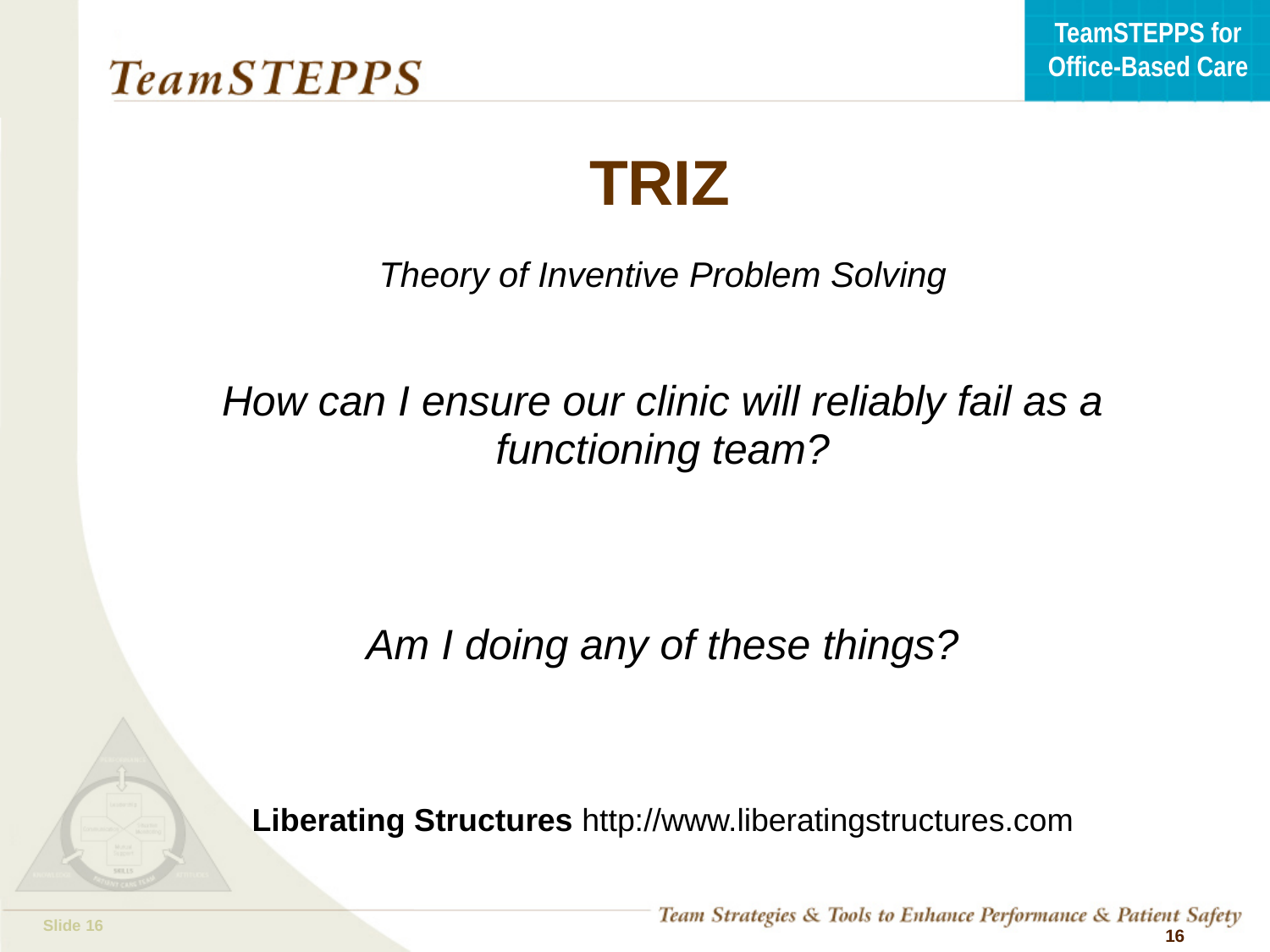

16
# TRIZ
Theory of Inventive Problem Solving

How can I ensure our clinic will reliably fail as a functioning team?

Am I doing any of these things?

Liberating Structures http://www.liberatingstructures.com